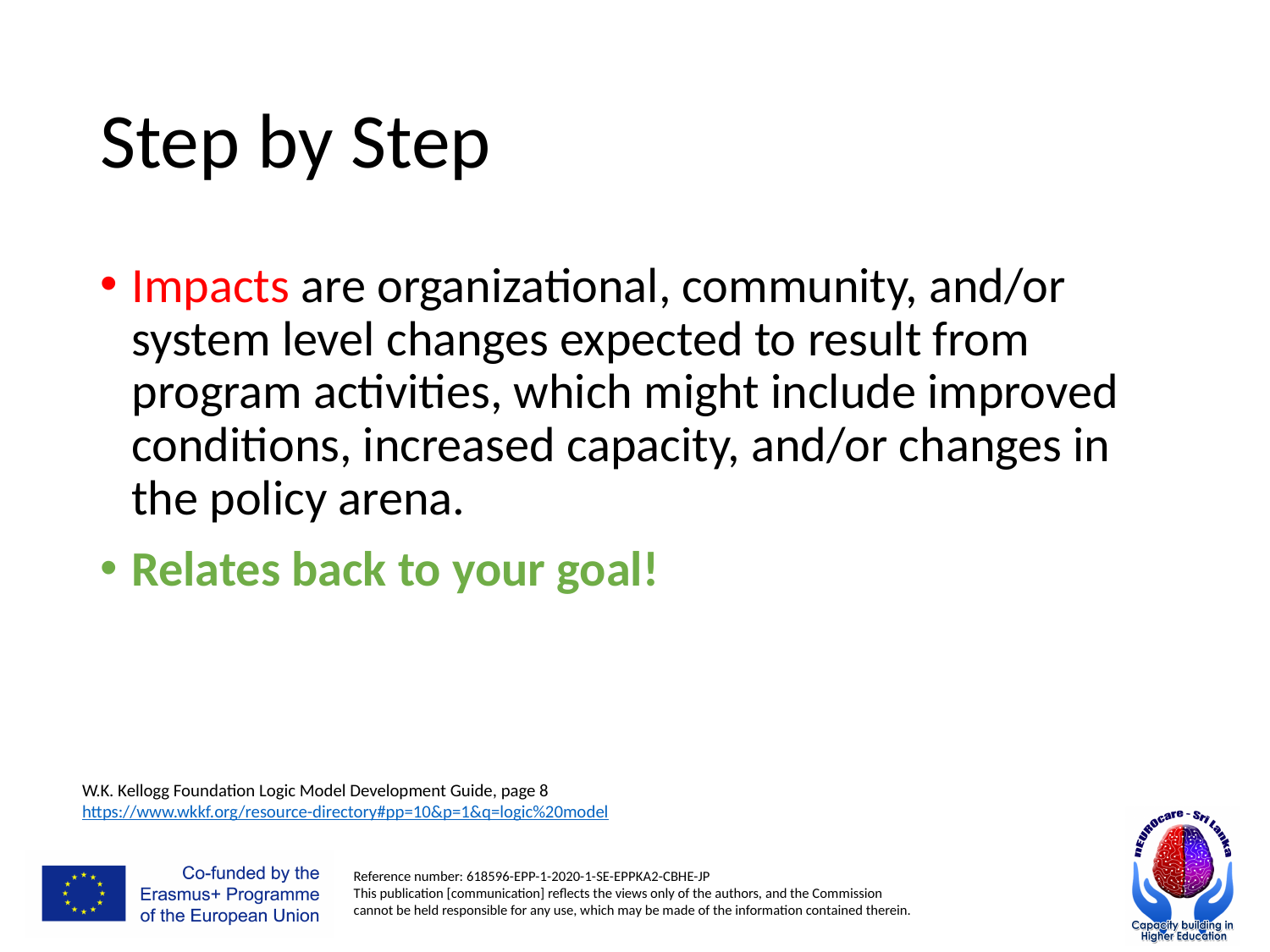

# Step by Step
Impacts are organizational, community, and/or system level changes expected to result from program activities, which might include improved conditions, increased capacity, and/or changes in the policy arena.
Relates back to your goal!

W.K. Kellogg Foundation Logic Model Development Guide, page 8
https://www.wkkf.org/resource-directory#pp=10&p=1&q=logic%20model